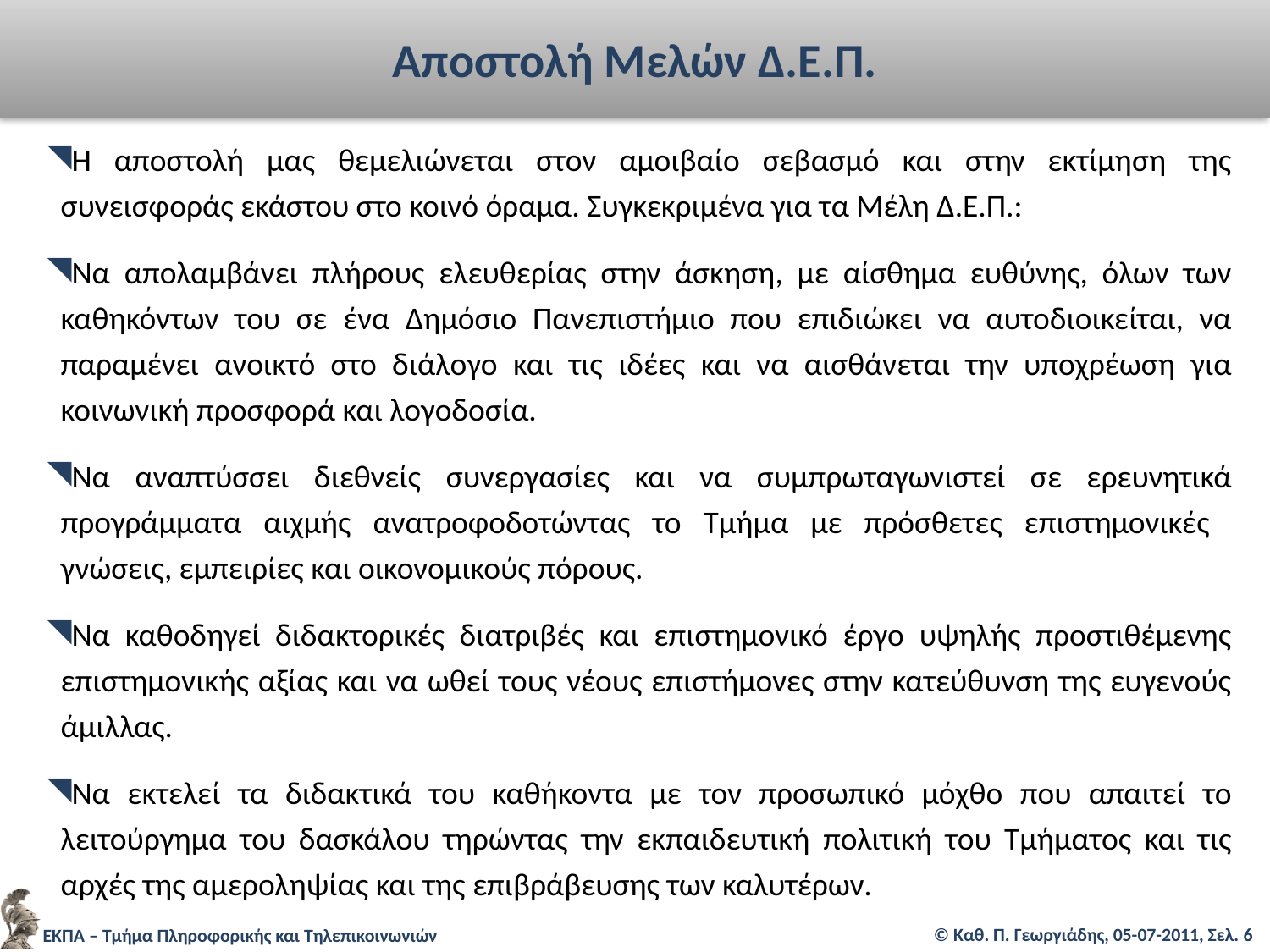

Αποστολή Μελών Δ.Ε.Π.
Η αποστολή μας θεμελιώνεται στον αμοιβαίο σεβασμό και στην εκτίμηση της συνεισφοράς εκάστου στο κοινό όραμα. Συγκεκριμένα για τα Μέλη Δ.Ε.Π.:
Να απολαμβάνει πλήρους ελευθερίας στην άσκηση, με αίσθημα ευθύνης, όλων των καθηκόντων του σε ένα Δημόσιο Πανεπιστήμιο που επιδιώκει να αυτοδιοικείται, να παραμένει ανοικτό στο διάλογο και τις ιδέες και να αισθάνεται την υποχρέωση για κοινωνική προσφορά και λογοδοσία.
Να αναπτύσσει διεθνείς συνεργασίες και να συμπρωταγωνιστεί σε ερευνητικά προγράμματα αιχμής ανατροφοδοτώντας το Τμήμα με πρόσθετες επιστημονικές  γνώσεις, εμπειρίες και οικονομικούς πόρους.
Να καθοδηγεί διδακτορικές διατριβές και επιστημονικό έργο υψηλής προστιθέμενης επιστημονικής αξίας και να ωθεί τους νέους επιστήμονες στην κατεύθυνση της ευγενούς άμιλλας.
Να εκτελεί τα διδακτικά του καθήκοντα με τον προσωπικό μόχθο που απαιτεί το λειτούργημα του δασκάλου τηρώντας την εκπαιδευτική πολιτική του Τμήματος και τις αρχές της αμεροληψίας και της επιβράβευσης των καλυτέρων.